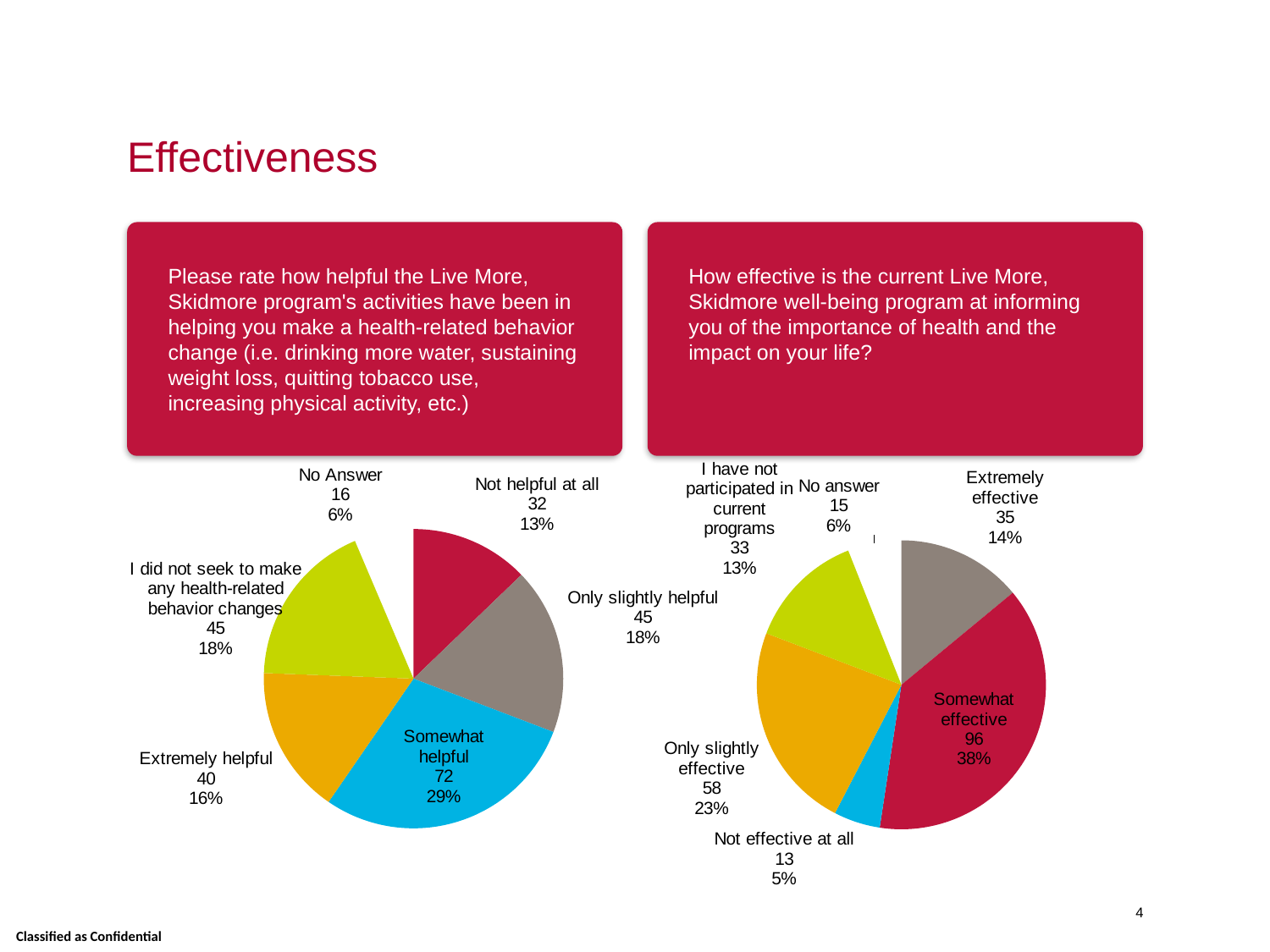

# Effectiveness
Please rate how helpful the Live More, Skidmore program's activities have been in helping you make a health-related behavior change (i.e. drinking more water, sustaining weight loss, quitting tobacco use, increasing physical activity, etc.)
How effective is the current Live More, Skidmore well-being program at informing you of the importance of health and the impact on your life?

### Chart

| Category |  |
|---|---|
| Not helpful at all | 32.0 |
| Only slightly helpful | 45.0 |
| Somewhat helpful | 72.0 |
| Extremely helpful | 40.0 |
| I did not seek to make any health-related behavior changes | 45.0 |
| No Answer | 16.0 |

### Chart

| Category |  |
|---|---|
| Extremely effective | 35.0 |
| Somewhat effective | 96.0 |
| Not effective at all | 13.0 |
| Only slightly effective | 58.0 |
| I have not participated in current programs | 33.0 |
| No answer | 15.0 |
4